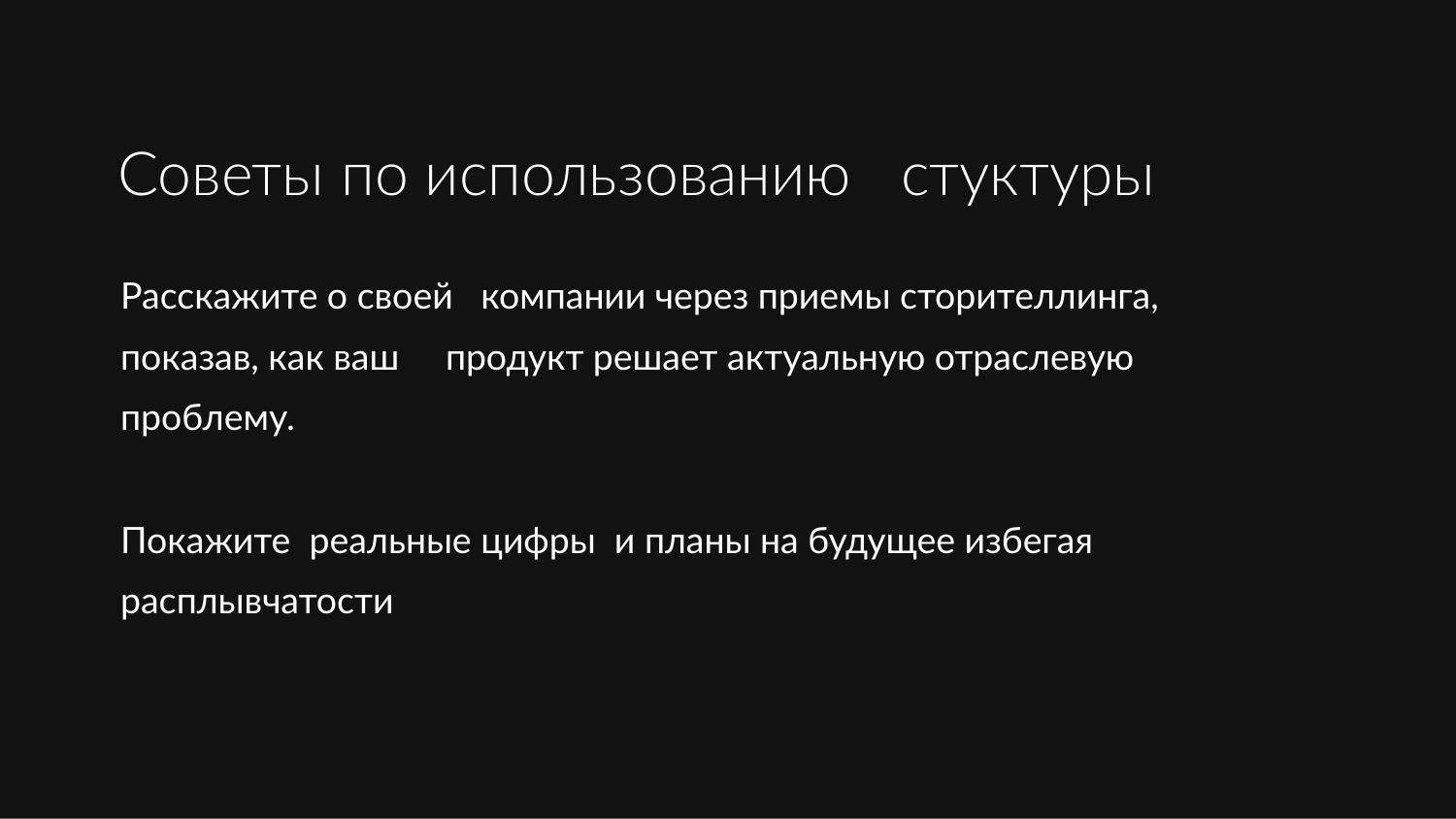

Советы по использованию   стуктуры
Расскажите о своей   компании через приемы сторителлинга, показав, как ваш     продукт решает актуальную отраслевую проблему.

Покажите  реальные цифры  и планы на будущее избегая расплывчатости